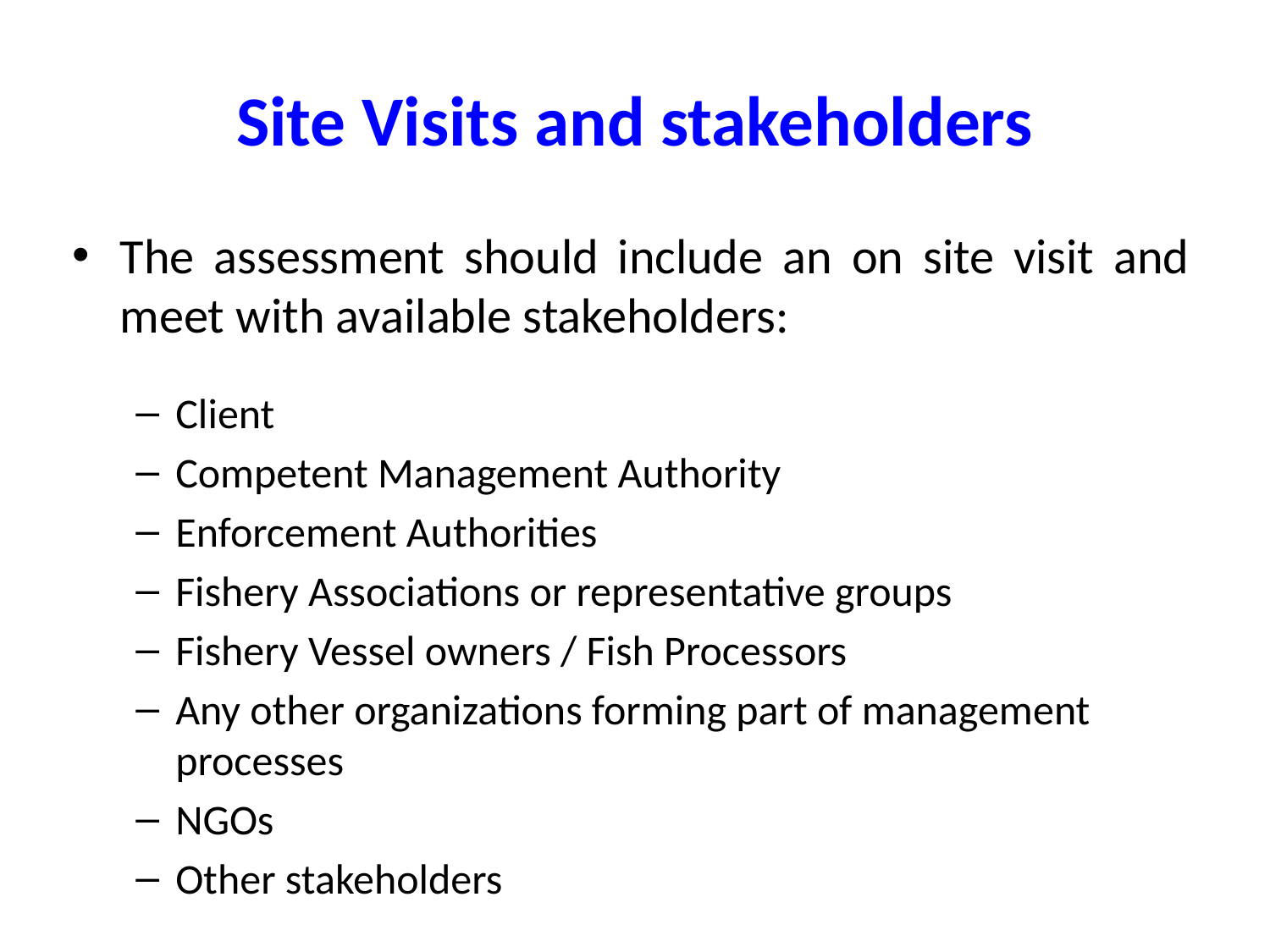

# Site Visits and stakeholders
The assessment should include an on site visit and meet with available stakeholders:

Client
Competent Management Authority
Enforcement Authorities
Fishery Associations or representative groups
Fishery Vessel owners / Fish Processors
Any other organizations forming part of management processes
NGOs
Other stakeholders